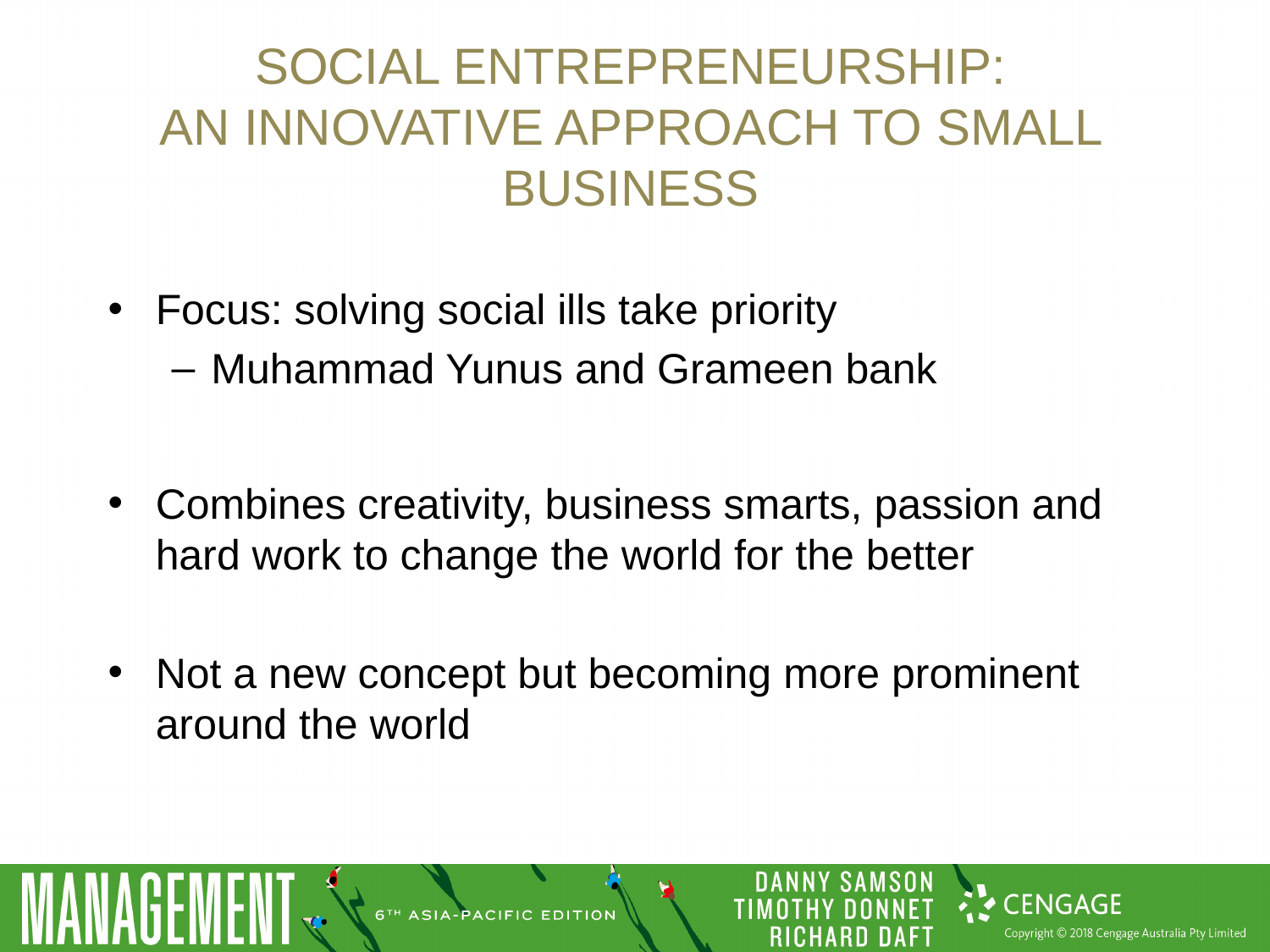

# Social entrepreneurship: An innovative approach to small business
Focus: solving social ills take priority
Muhammad Yunus and Grameen bank

Combines creativity, business smarts, passion and hard work to change the world for the better

Not a new concept but becoming more prominent around the world